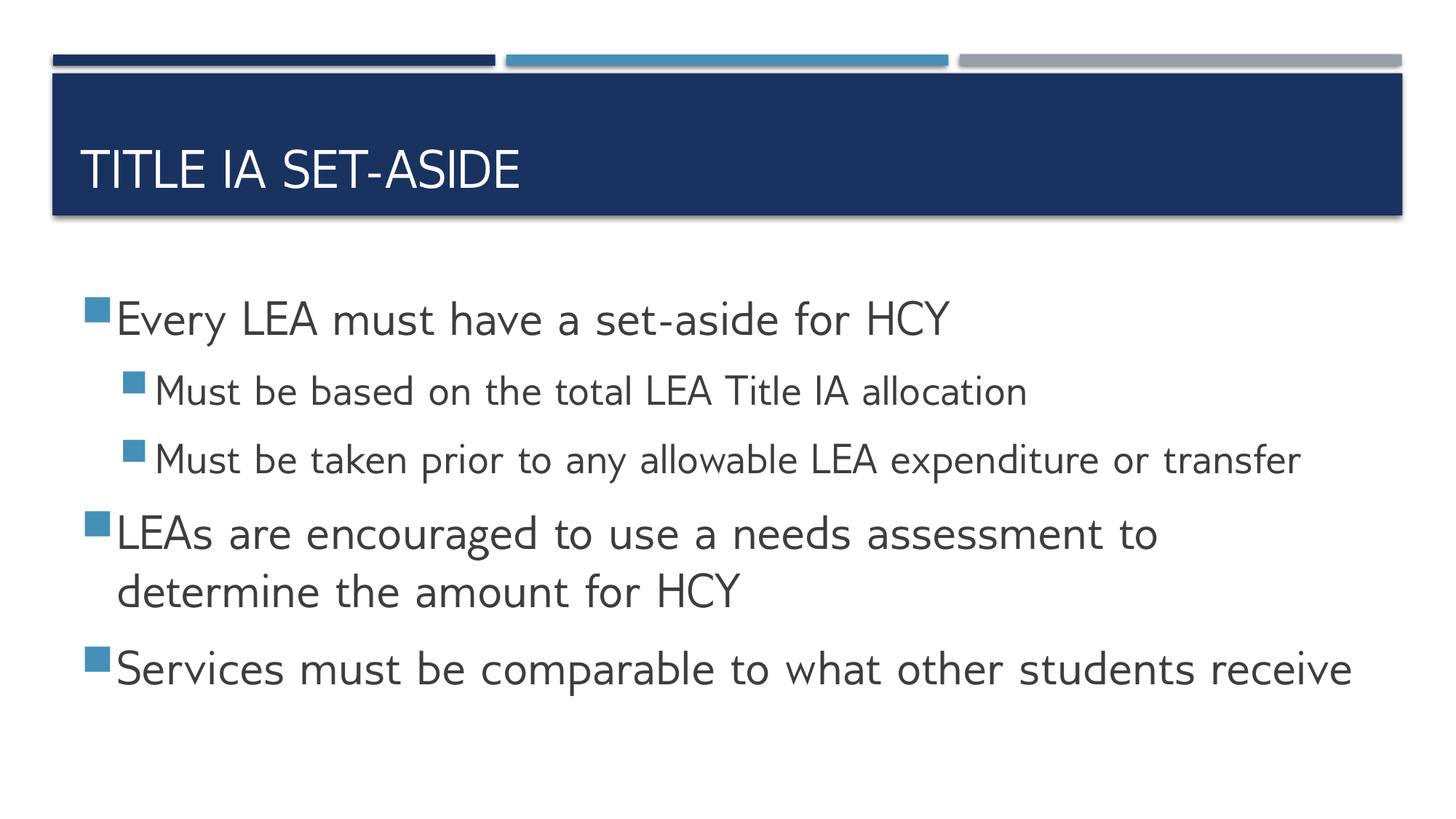

# Title IA Set-Aside
Every LEA must have a set-aside for HCY
Must be based on the total LEA Title IA allocation
Must be taken prior to any allowable LEA expenditure or transfer
LEAs are encouraged to use a needs assessment to determine the amount for HCY
Services must be comparable to what other students receive